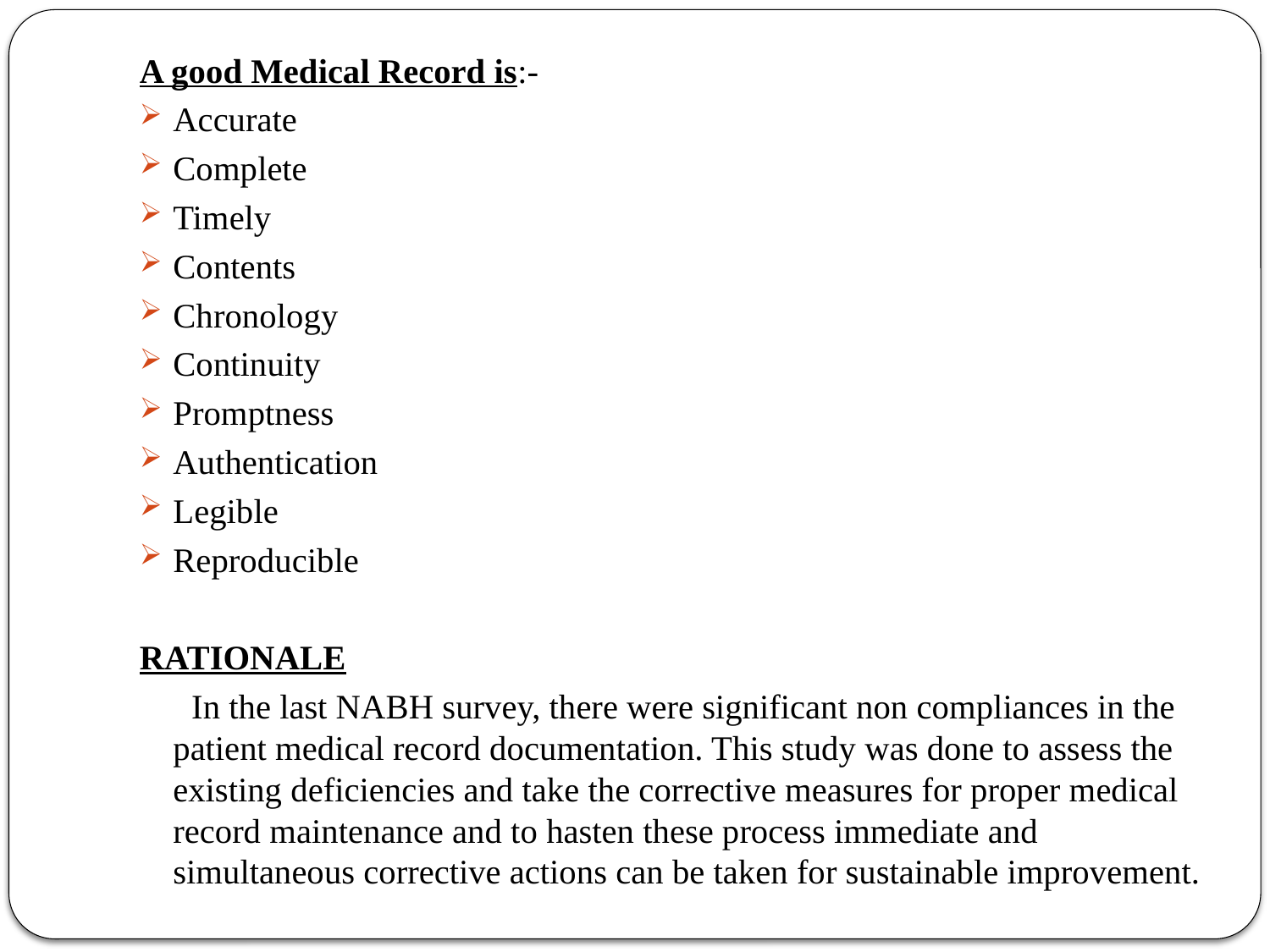

A good Medical Record is:-
Accurate
Complete
Timely
Contents
Chronology
Continuity
Promptness
Authentication
Legible
Reproducible

RATIONALE
      In the last NABH survey, there were significant non compliances in the patient medical record documentation. This study was done to assess the existing deficiencies and take the corrective measures for proper medical record maintenance and to hasten these process immediate and simultaneous corrective actions can be taken for sustainable improvement.